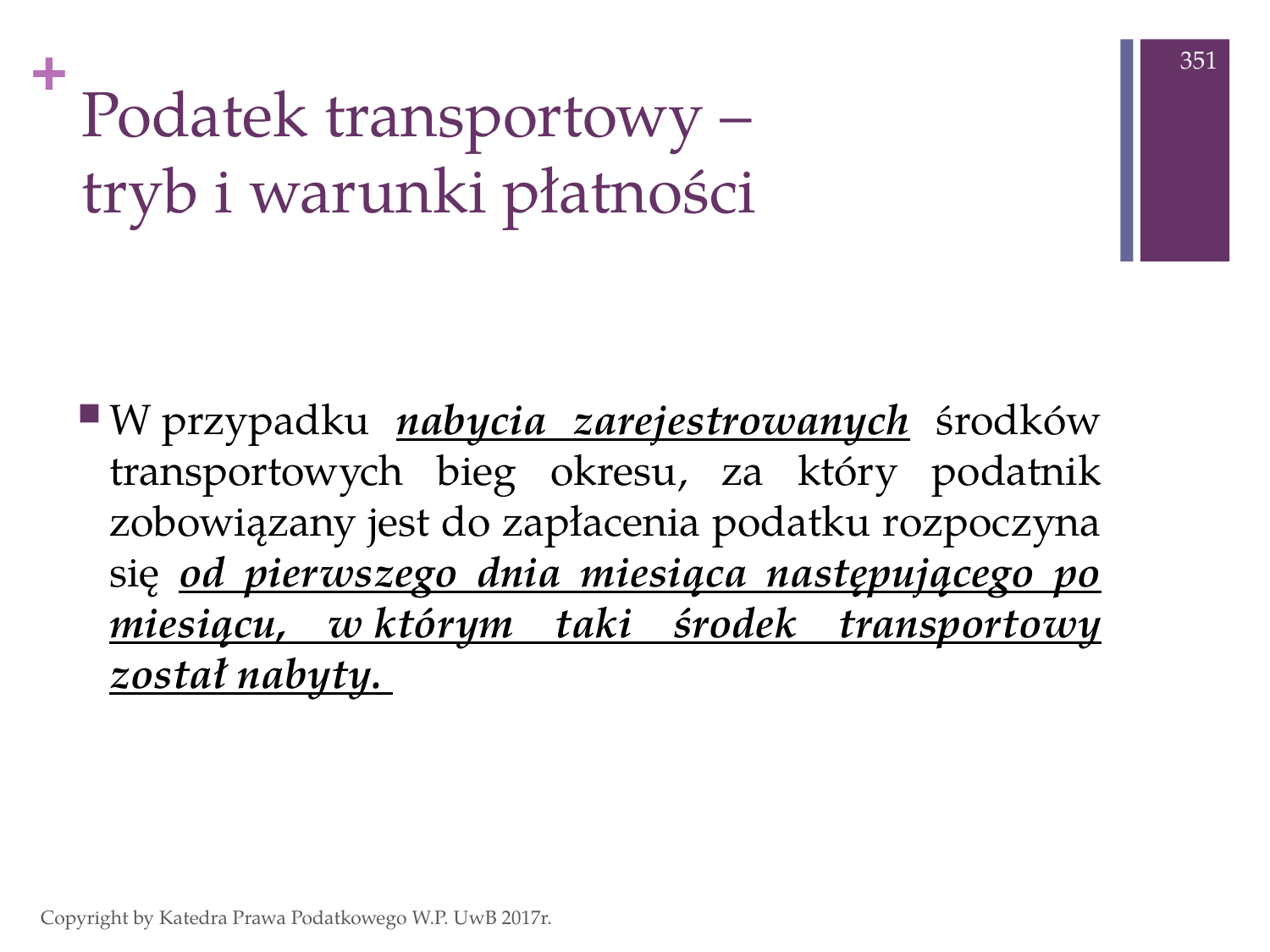

351
# Podatek transportowy – tryb i warunki płatności
W przypadku nabycia zarejestrowanych środków transportowych bieg okresu, za który podatnik zobowiązany jest do zapłacenia podatku rozpoczyna się od pierwszego dnia miesiąca następującego po miesiącu, w którym taki środek transportowy został nabyty.
Copyright by Katedra Prawa Podatkowego W.P. UwB 2017r.